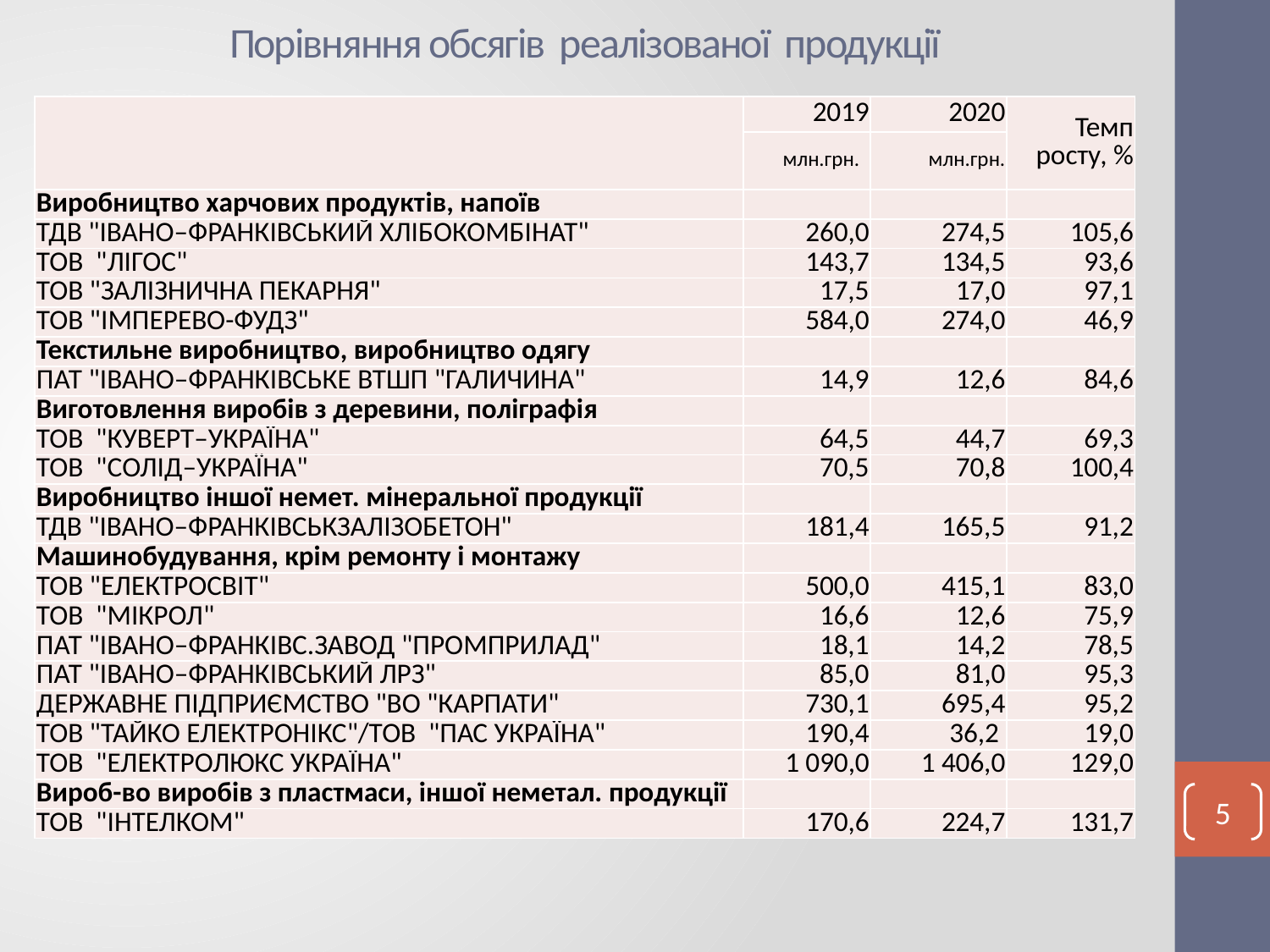

# Порівняння обсягів  реалізованої  продукції
|  | 2019 | 2020 | Темп росту, % |
| --- | --- | --- | --- |
|  | млн.грн. | млн.грн. |  |
| Виробництво харчових продуктiв, напоїв |  |  |  |
| ТДВ "ІВАНО–ФРАНКІВСЬКИЙ ХЛІБОКОМБІНАТ" | 260,0 | 274,5 | 105,6 |
| ТОВ "ЛІГОС" | 143,7 | 134,5 | 93,6 |
| ТОВ "ЗАЛІЗНИЧНА ПЕКАРНЯ" | 17,5 | 17,0 | 97,1 |
| ТОВ "ІМПЕРЕВО-ФУДЗ" | 584,0 | 274,0 | 46,9 |
| Текстильне виробництво, виробництво одягу |  |  |  |
| ПАТ "ІВАНО–ФРАНКІВСЬКЕ ВТШП "ГАЛИЧИНА" | 14,9 | 12,6 | 84,6 |
| Виготовлення виробів з деревини, поліграфія |  |  |  |
| ТОВ "КУВЕРТ–УКРАЇНА" | 64,5 | 44,7 | 69,3 |
| ТОВ "СОЛІД–УКРАЇНА" | 70,5 | 70,8 | 100,4 |
| Виробництво іншої немет. мінеральної продукції |  |  |  |
| ТДВ "ІВАНО–ФРАНКІВСЬКЗАЛІЗОБЕТОН" | 181,4 | 165,5 | 91,2 |
| Машинобудування, крім ремонту і монтажу |  |  |  |
| ТОВ "ЕЛЕКТРОСВІТ" | 500,0 | 415,1 | 83,0 |
| ТОВ "МІКРОЛ" | 16,6 | 12,6 | 75,9 |
| ПАТ "ІВАНО–ФРАНКІВС.ЗАВОД "ПРОМПРИЛАД" | 18,1 | 14,2 | 78,5 |
| ПАТ "ІВАНО–ФРАНКІВСЬКИЙ ЛРЗ" | 85,0 | 81,0 | 95,3 |
| ДЕРЖАВНЕ ПІДПРИЄМСТВО "ВО "КАРПАТИ" | 730,1 | 695,4 | 95,2 |
| ТОВ "ТАЙКО ЕЛЕКТРОНІКС"/ТОВ "ПАС УКРАЇНА" | 190,4 | 36,2 | 19,0 |
| ТОВ "ЕЛЕКТРОЛЮКС УКРАЇНА" | 1 090,0 | 1 406,0 | 129,0 |
| Вироб-во виробів з пластмаси, іншої неметал. продукції |  |  |  |
| ТОВ "ІНТЕЛКОМ" | 170,6 | 224,7 | 131,7 |
5